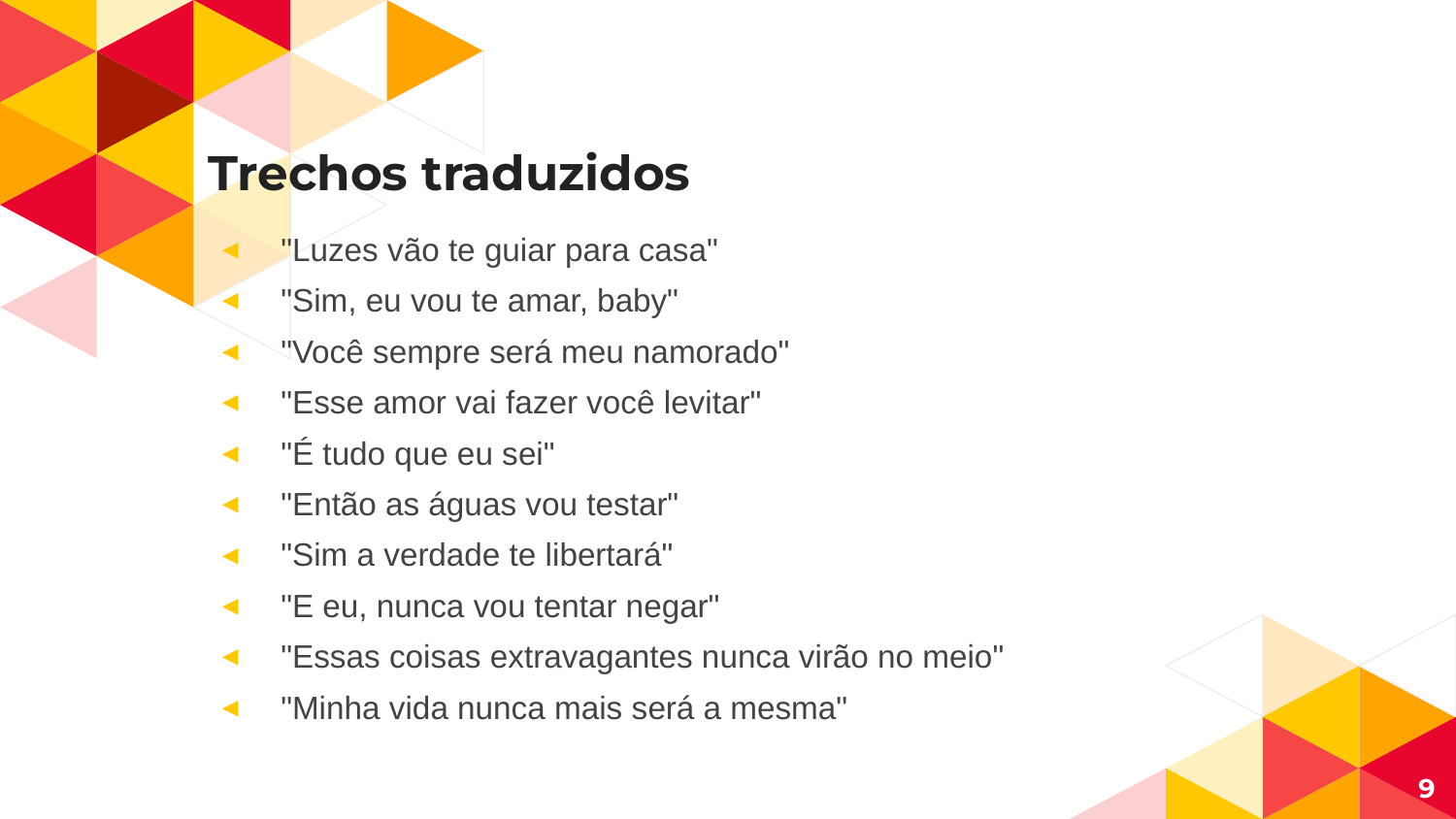

# Trechos traduzidos
"Luzes vão te guiar para casa"
"Sim, eu vou te amar, baby"
"Você sempre será meu namorado"
"Esse amor vai fazer você levitar"
"É tudo que eu sei"
"Então as águas vou testar"
"Sim a verdade te libertará"
"E eu, nunca vou tentar negar"
"Essas coisas extravagantes nunca virão no meio"
"Minha vida nunca mais será a mesma"
9